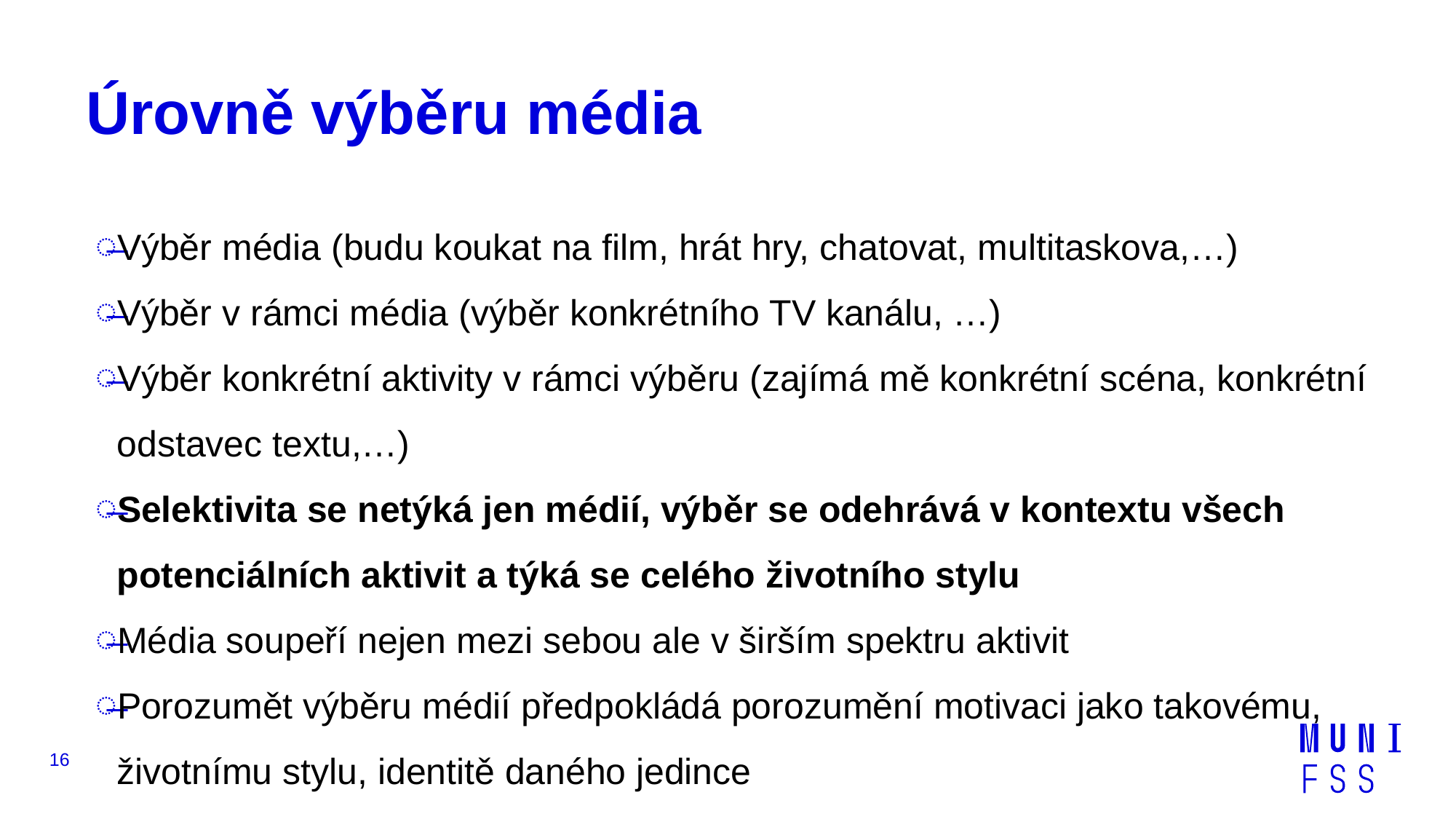

# Úrovně výběru média
Výběr média (budu koukat na film, hrát hry, chatovat, multitaskova,…)
Výběr v rámci média (výběr konkrétního TV kanálu, …)
Výběr konkrétní aktivity v rámci výběru (zajímá mě konkrétní scéna, konkrétní odstavec textu,…)
Selektivita se netýká jen médií, výběr se odehrává v kontextu všech potenciálních aktivit a týká se celého životního stylu
Média soupeří nejen mezi sebou ale v širším spektru aktivit
Porozumět výběru médií předpokládá porozumění motivaci jako takovému, životnímu stylu, identitě daného jedince
16